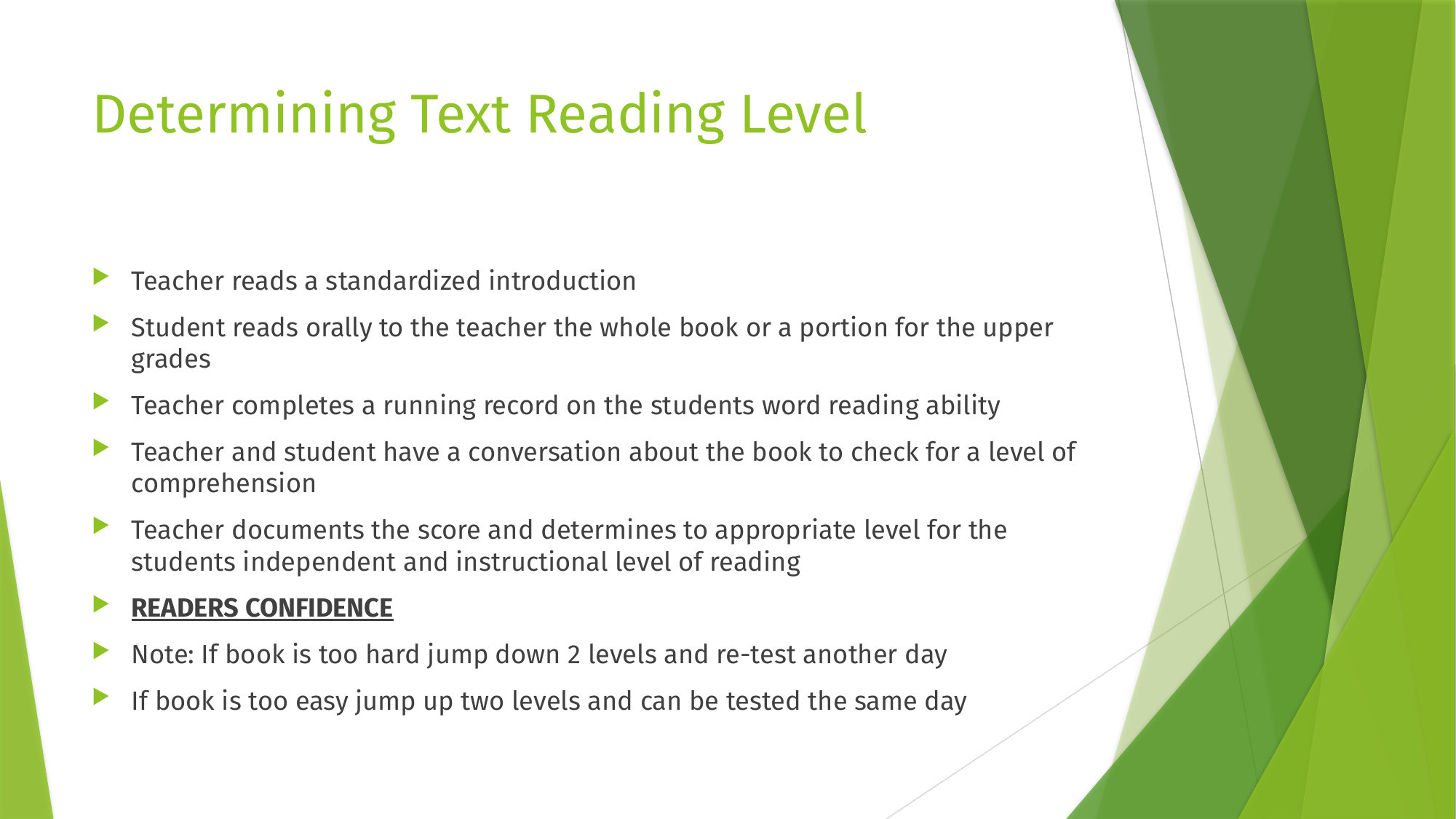

# Determining Text Reading Level
Teacher reads a standardized introduction
Student reads orally to the teacher the whole book or a portion for the upper grades
Teacher completes a running record on the students word reading ability
Teacher and student have a conversation about the book to check for a level of comprehension
Teacher documents the score and determines to appropriate level for the students independent and instructional level of reading
READERS CONFIDENCE
Note: If book is too hard jump down 2 levels and re-test another day
If book is too easy jump up two levels and can be tested the same day